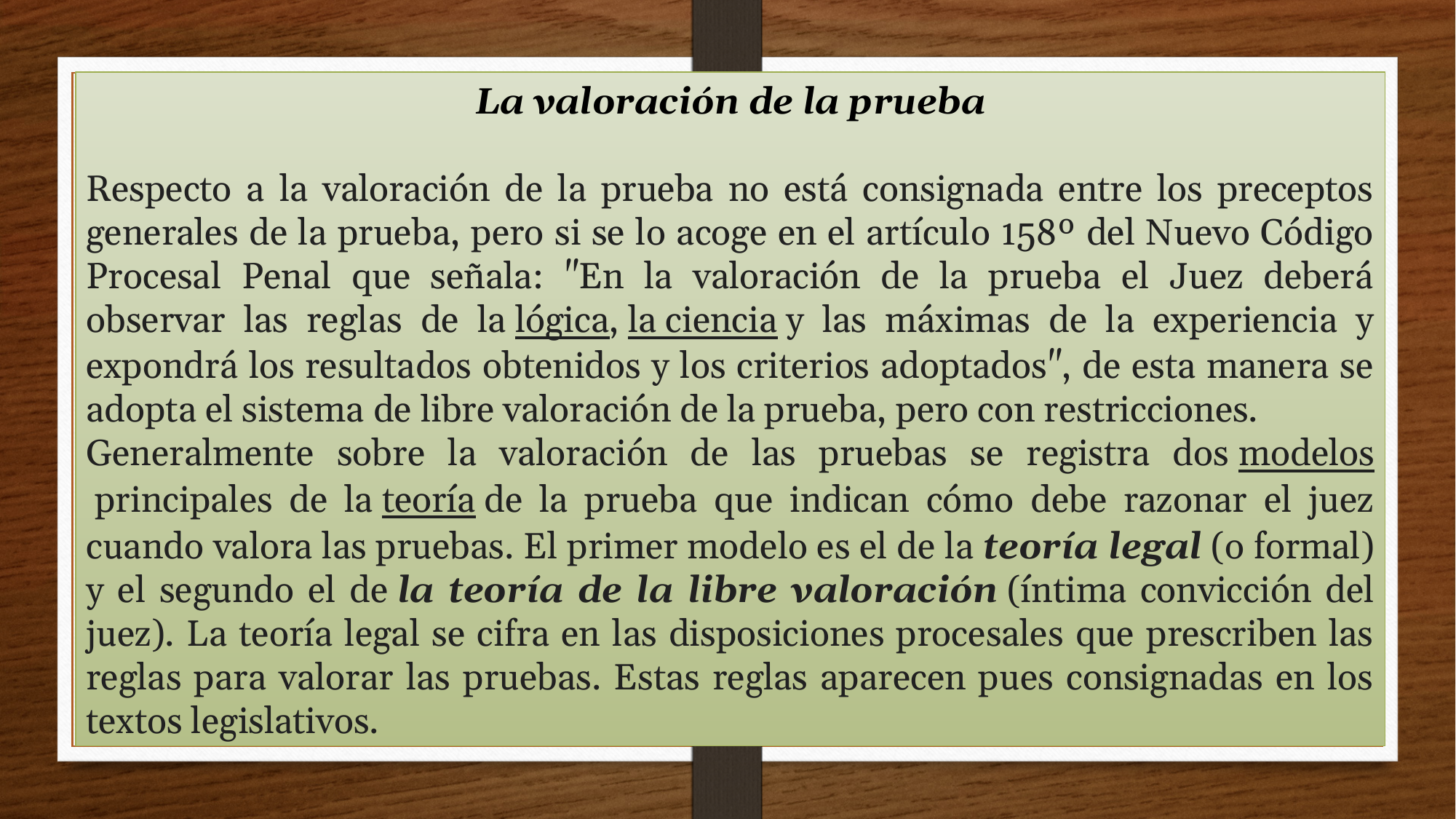

La valoración de la prueba

Respecto a la valoración de la prueba no está consignada entre los preceptos generales de la prueba, pero si se lo acoge en el artículo 158º del Nuevo Código Procesal Penal que señala: "En la valoración de la prueba el Juez deberá observar las reglas de la lógica, la ciencia y las máximas de la experiencia y expondrá los resultados obtenidos y los criterios adoptados", de esta manera se adopta el sistema de libre valoración de la prueba, pero con restricciones.
Generalmente sobre la valoración de las pruebas se registra dos modelos principales de la teoría de la prueba que indican cómo debe razonar el juez cuando valora las pruebas. El primer modelo es el de la teoría legal (o formal) y el segundo el de la teoría de la libre valoración (íntima convicción del juez). La teoría legal se cifra en las disposiciones procesales que prescriben las reglas para valorar las pruebas. Estas reglas aparecen pues consignadas en los textos legislativos.